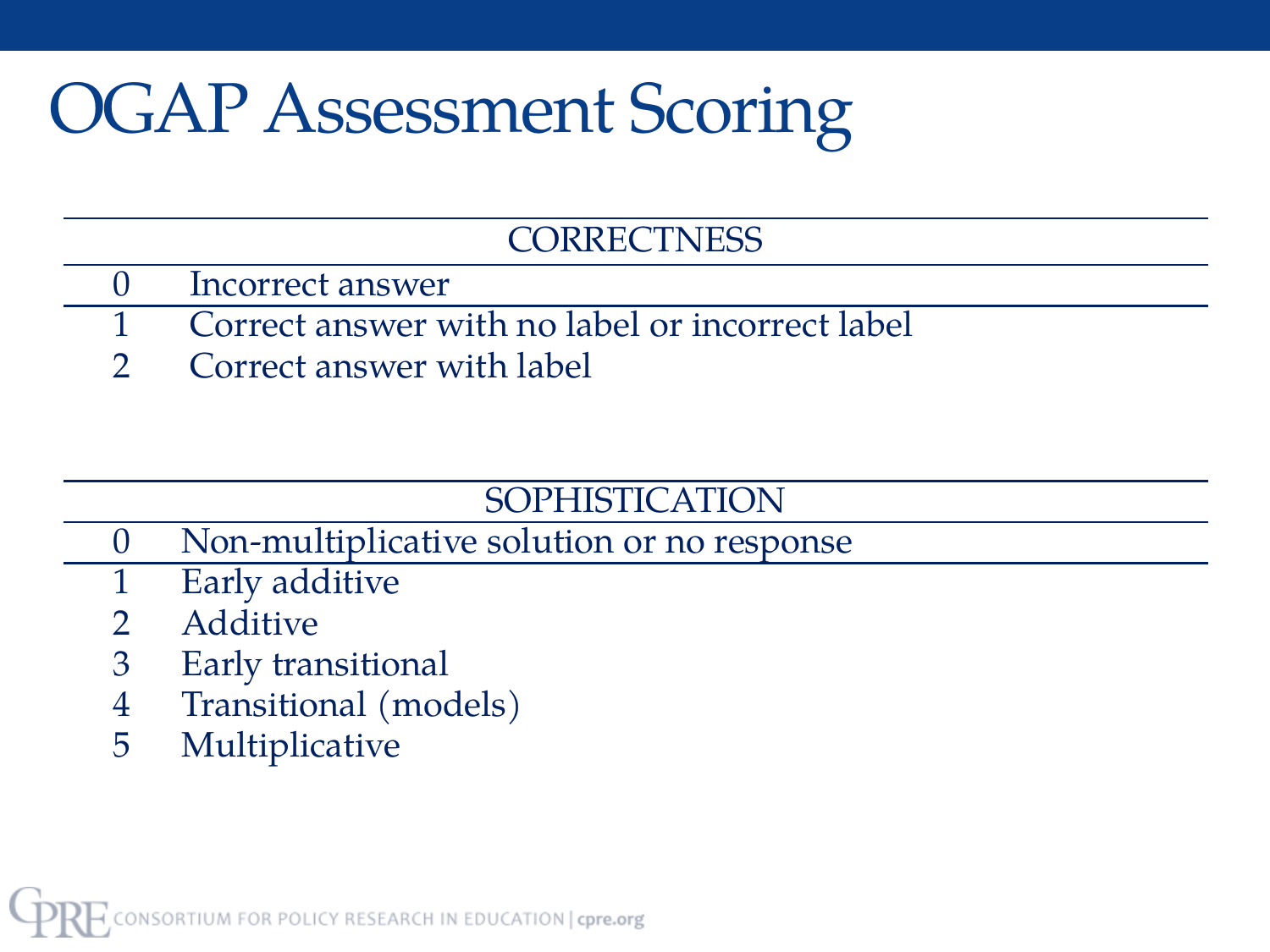

# OGAP Assessment Scoring
| CORRECTNESS |  |
| --- | --- |
| 0 | Incorrect answer |
| 1 | Correct answer with no label or incorrect label |
| 2 | Correct answer with label |
| SOPHISTICATION |  |
| --- | --- |
| 0 | Non-multiplicative solution or no response |
| 1 | Early additive |
| 2 | Additive |
| 3 | Early transitional |
| 4 | Transitional (models) |
| 5 | Multiplicative |